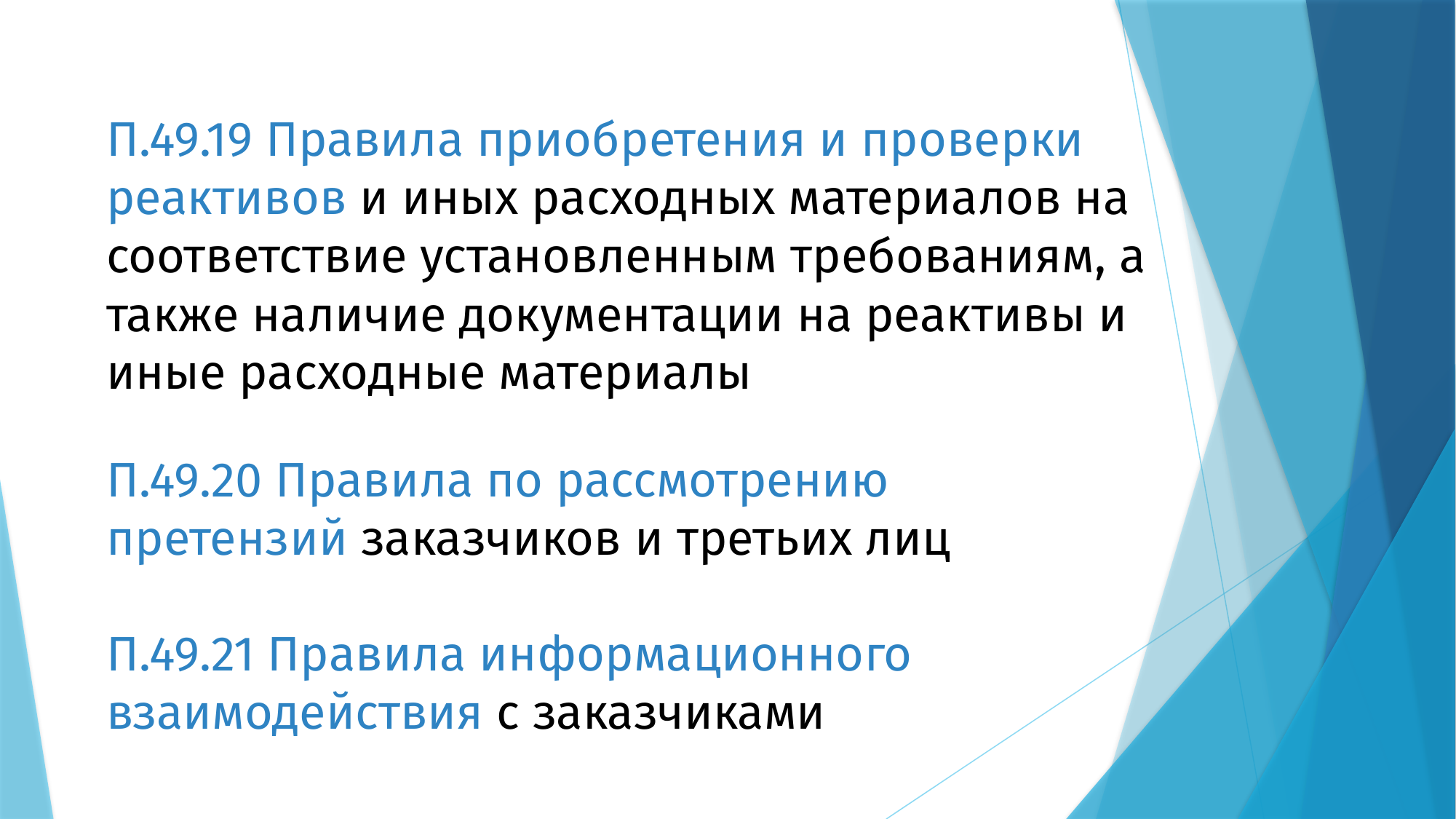

П.49.19 Правила приобретения и проверки реактивов и иных расходных материалов на соответствие установленным требованиям, а также наличие документации на реактивы и иные расходные материалы

# П.49.20 Правила по рассмотрению претензий заказчиков и третьих лиц
П.49.21 Правила информационного взаимодействия с заказчиками